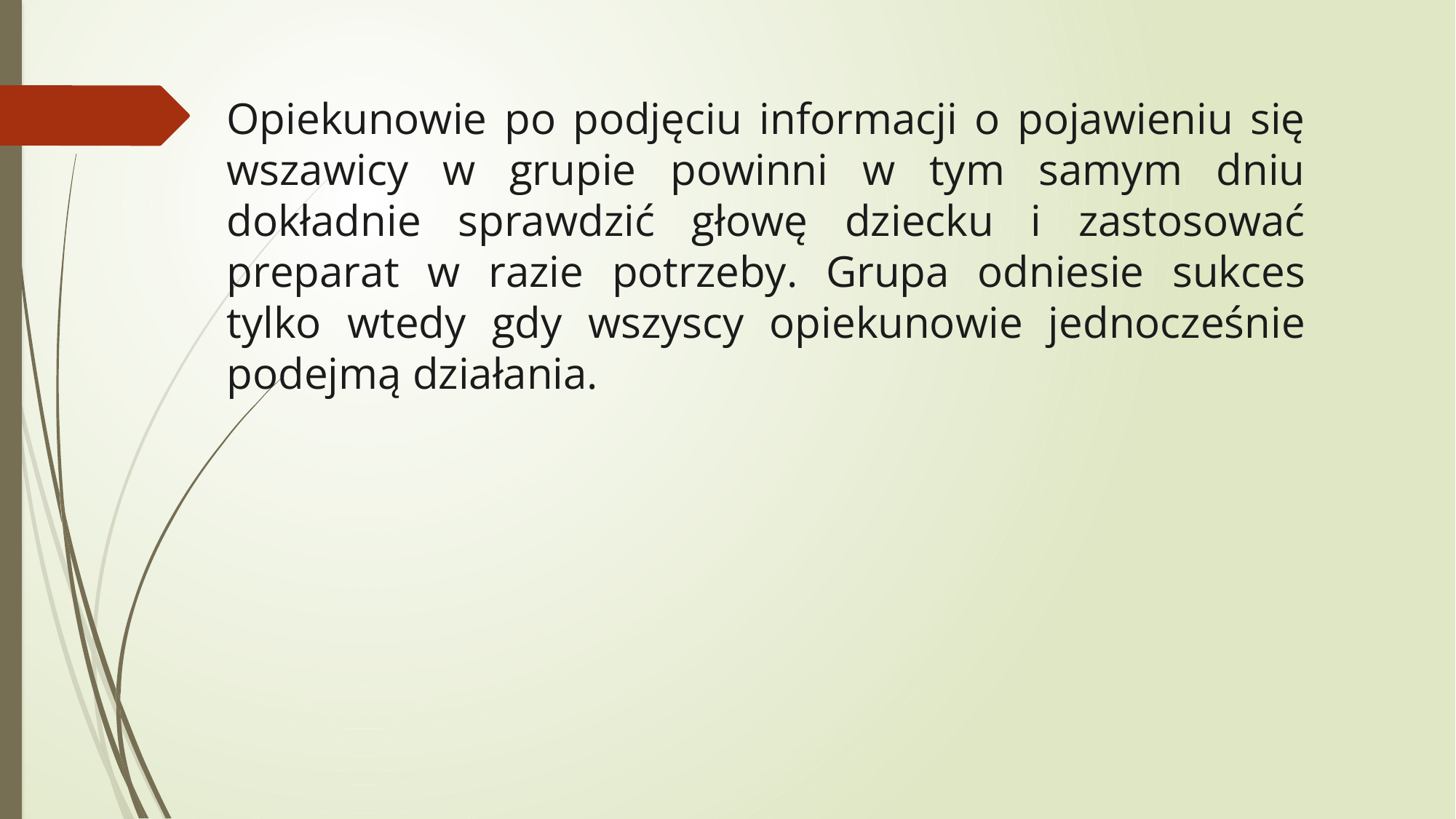

Opiekunowie po podjęciu informacji o pojawieniu się wszawicy w grupie powinni w tym samym dniu dokładnie sprawdzić głowę dziecku i zastosować preparat w razie potrzeby. Grupa odniesie sukces tylko wtedy gdy wszyscy opiekunowie jednocześnie podejmą działania.